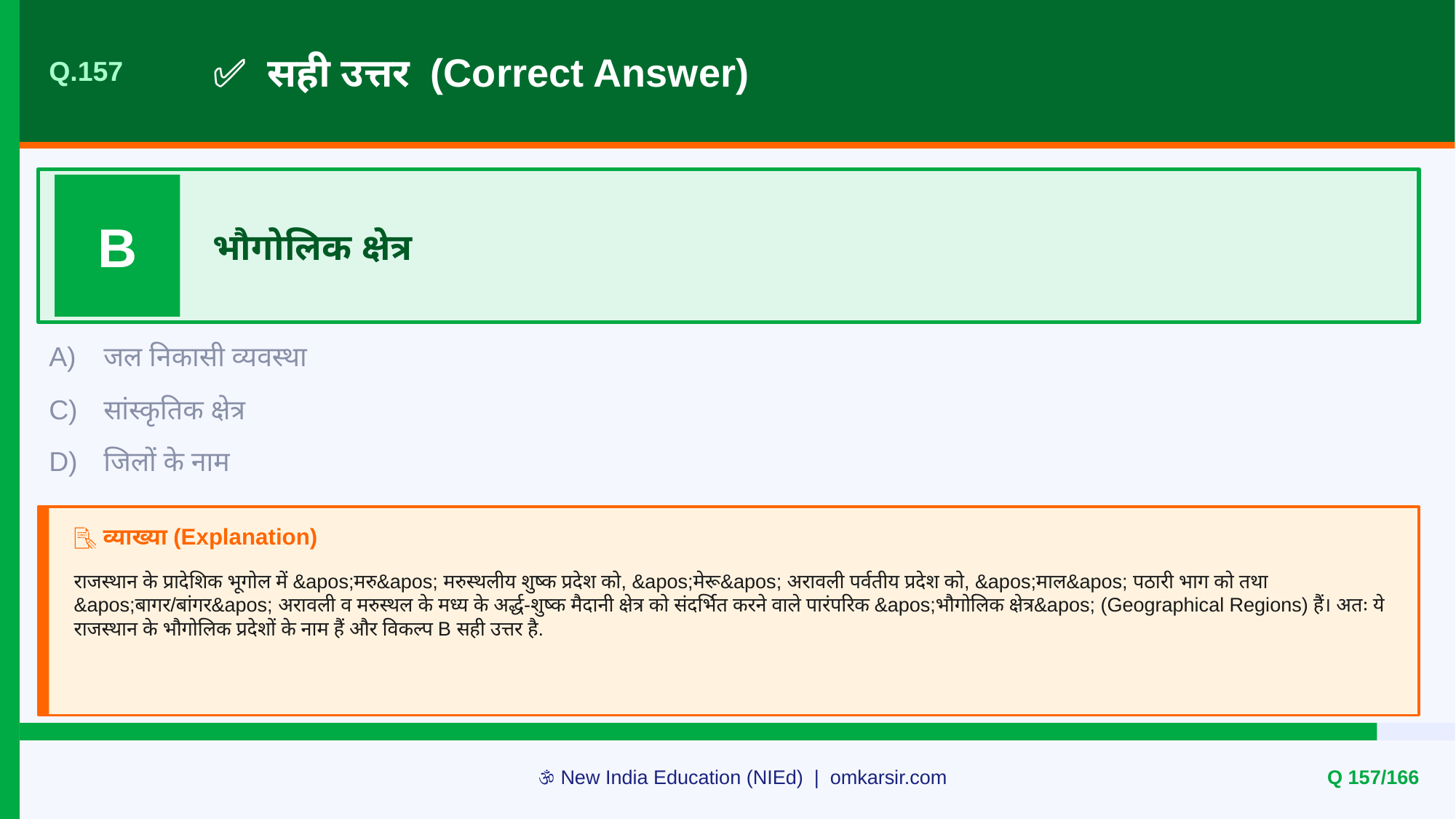

✅  सही उत्तर  (Correct Answer)
Q.157

B
भौगोलिक क्षेत्र
A)
जल निकासी व्यवस्था
C)
सांस्कृतिक क्षेत्र
D)
जिलों के नाम

📝 व्याख्या (Explanation)
राजस्थान के प्रादेशिक भूगोल में &apos;मरु&apos; मरुस्थलीय शुष्क प्रदेश को, &apos;मेरू&apos; अरावली पर्वतीय प्रदेश को, &apos;माल&apos; पठारी भाग को तथा &apos;बागर/बांगर&apos; अरावली व मरुस्थल के मध्य के अर्द्ध-शुष्क मैदानी क्षेत्र को संदर्भित करने वाले पारंपरिक &apos;भौगोलिक क्षेत्र&apos; (Geographical Regions) हैं। अतः ये राजस्थान के भौगोलिक प्रदेशों के नाम हैं और विकल्प B सही उत्तर है.

🕉️ New India Education (NIEd)  |  omkarsir.com
Q 157/166